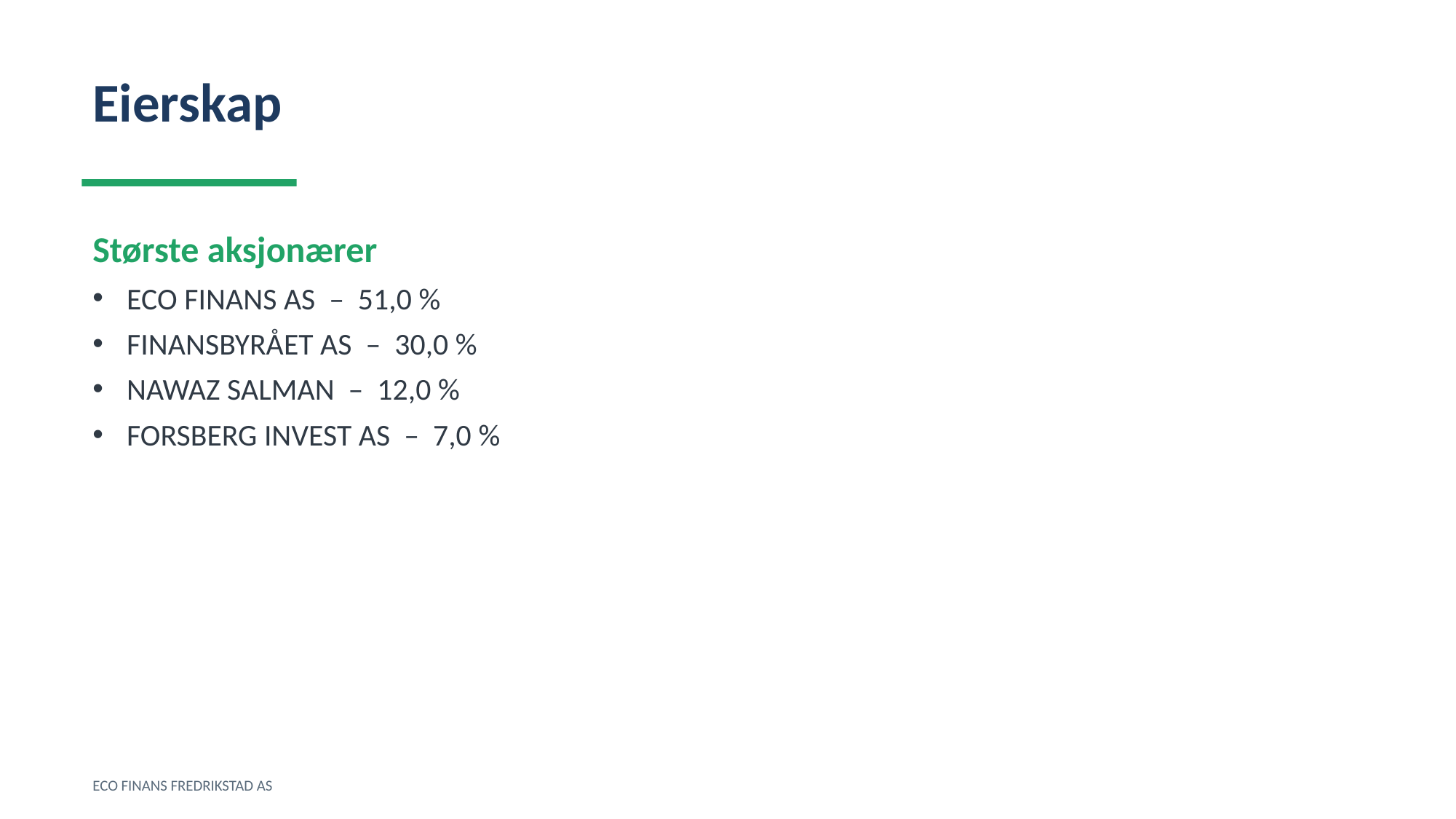

Eierskap

Største aksjonærer
ECO FINANS AS  –  51,0 %
FINANSBYRÅET AS  –  30,0 %
NAWAZ SALMAN  –  12,0 %
FORSBERG INVEST AS  –  7,0 %
ECO FINANS FREDRIKSTAD AS